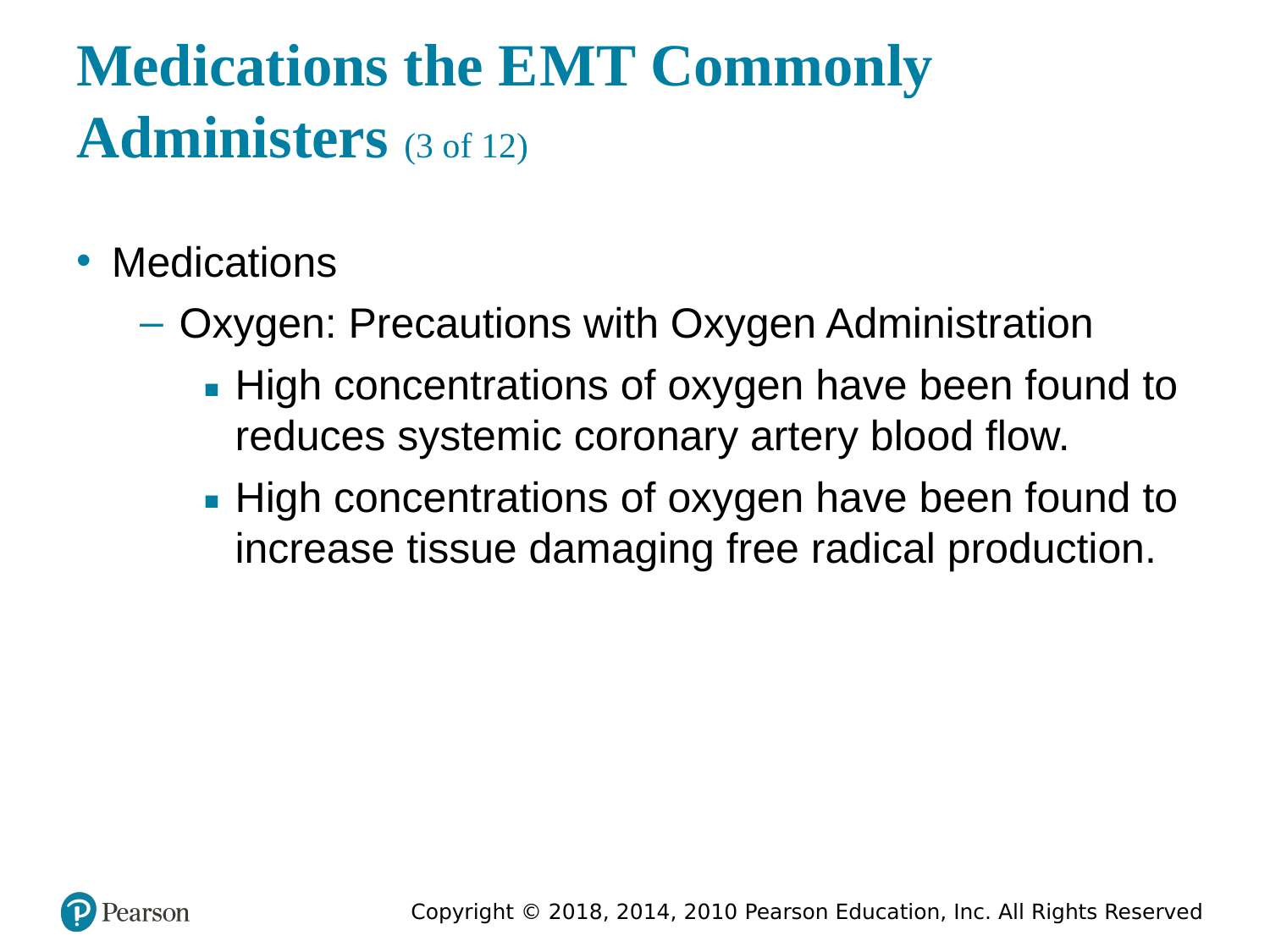

# Medications the E M T Commonly Administers (3 of 12)
Medications
Oxygen: Precautions with Oxygen Administration
High concentrations of oxygen have been found to reduces systemic coronary artery blood flow.
High concentrations of oxygen have been found to increase tissue damaging free radical production.